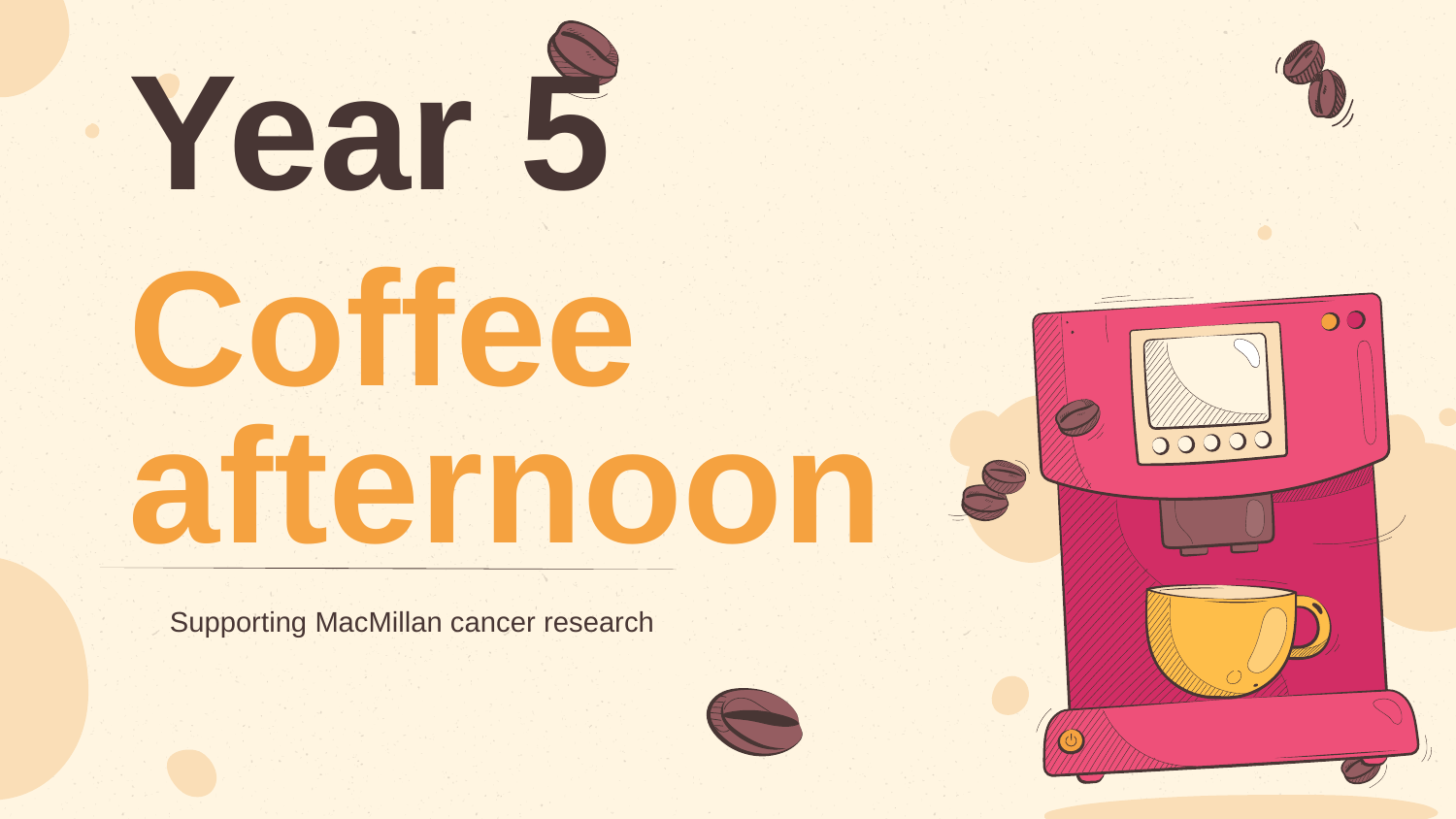

# Year 5

Coffee afternoon

Supporting MacMillan cancer research